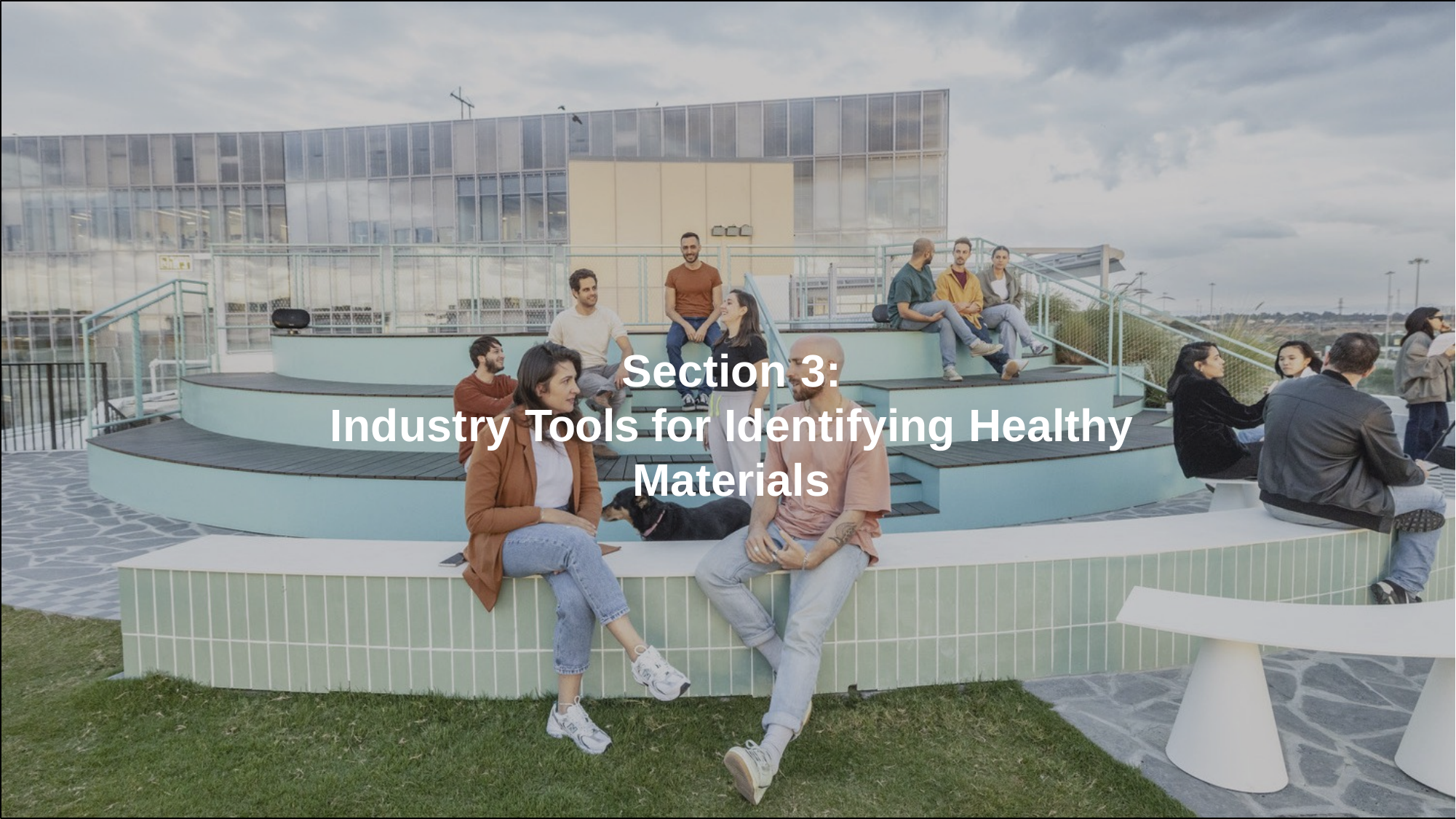

# Section 3:
Industry Tools for Identifying Healthy Materials